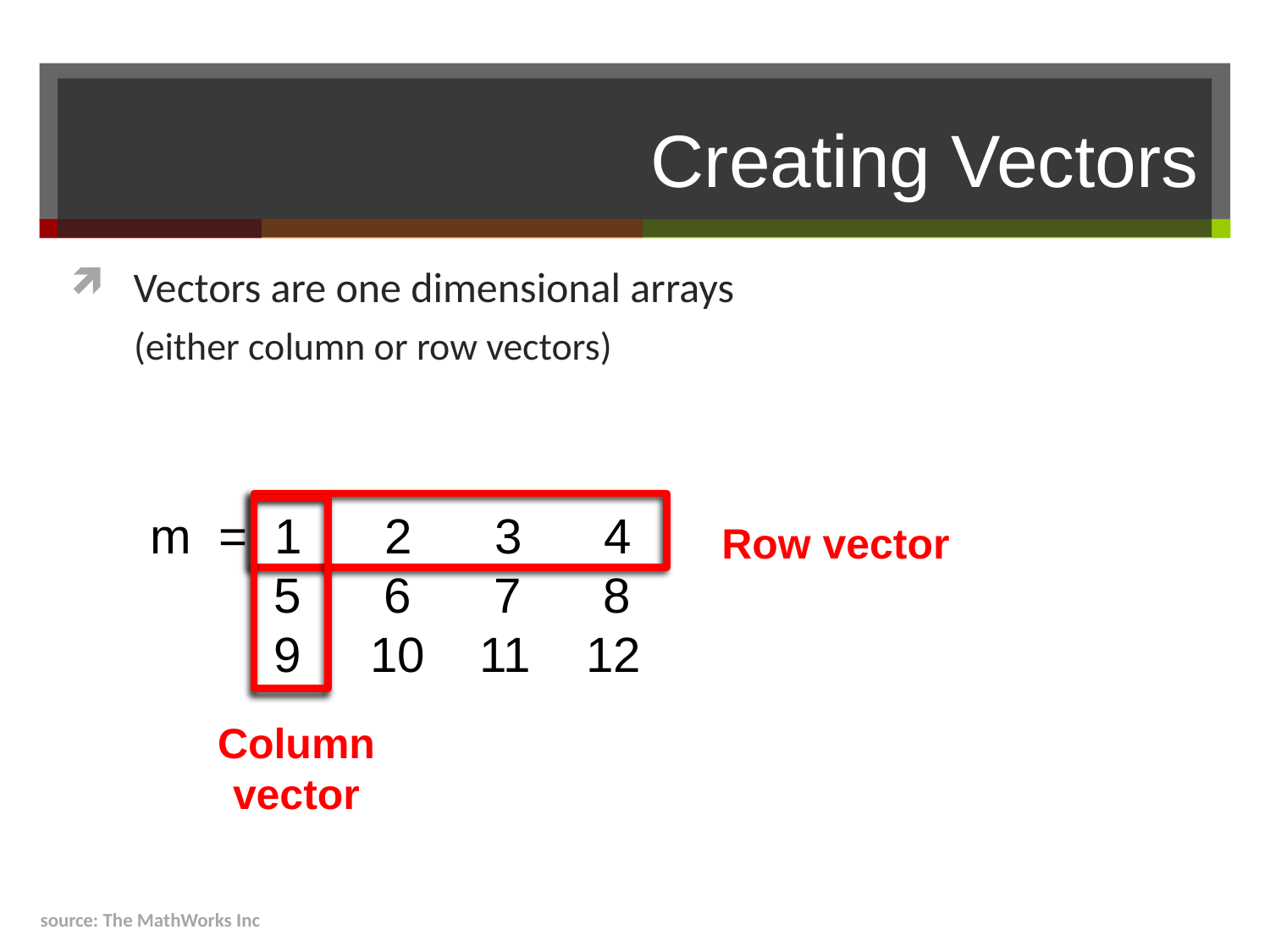

# Creating Vectors
Vectors are one dimensional arrays
(either column or row vectors)

m  =  1      2      3      4
         5      6      7      8
         9     10    11    12

Row vector
Column
vector
source: The MathWorks Inc